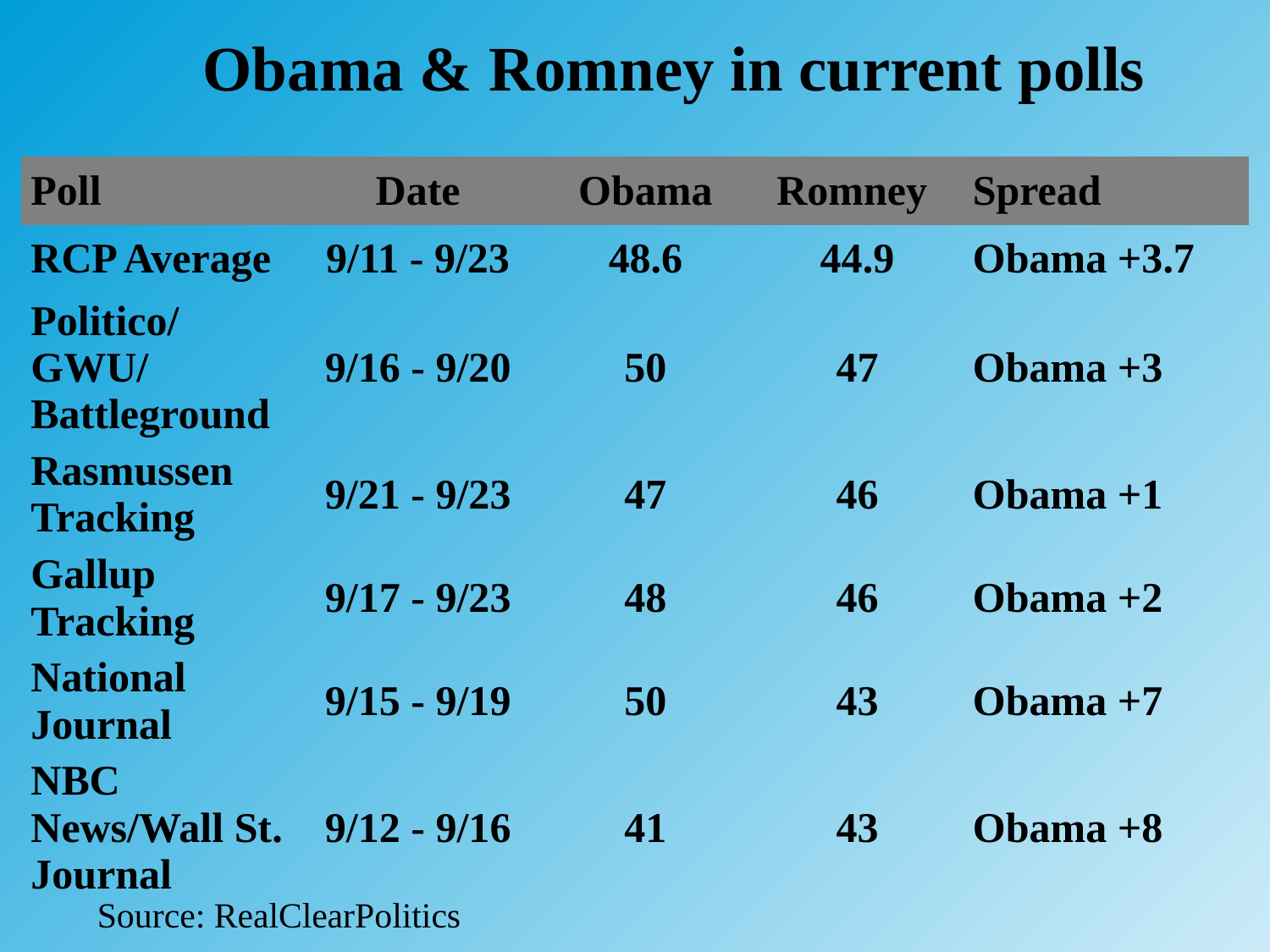

Obama & Romney in current polls
| Poll | Date | Obama | Romney | Spread |
| --- | --- | --- | --- | --- |
| RCP Average | 9/11 - 9/23 | 48.6 | 44.9 | Obama +3.7 |
| Politico/GWU/Battleground | 9/16 - 9/20 | 50 | 47 | Obama +3 |
| Rasmussen Tracking | 9/21 - 9/23 | 47 | 46 | Obama +1 |
| Gallup Tracking | 9/17 - 9/23 | 48 | 46 | Obama +2 |
| National Journal | 9/15 - 9/19 | 50 | 43 | Obama +7 |
| NBC News/Wall St. Journal | 9/12 - 9/16 | 41 | 43 | Obama +8 |
Source: RealClearPolitics